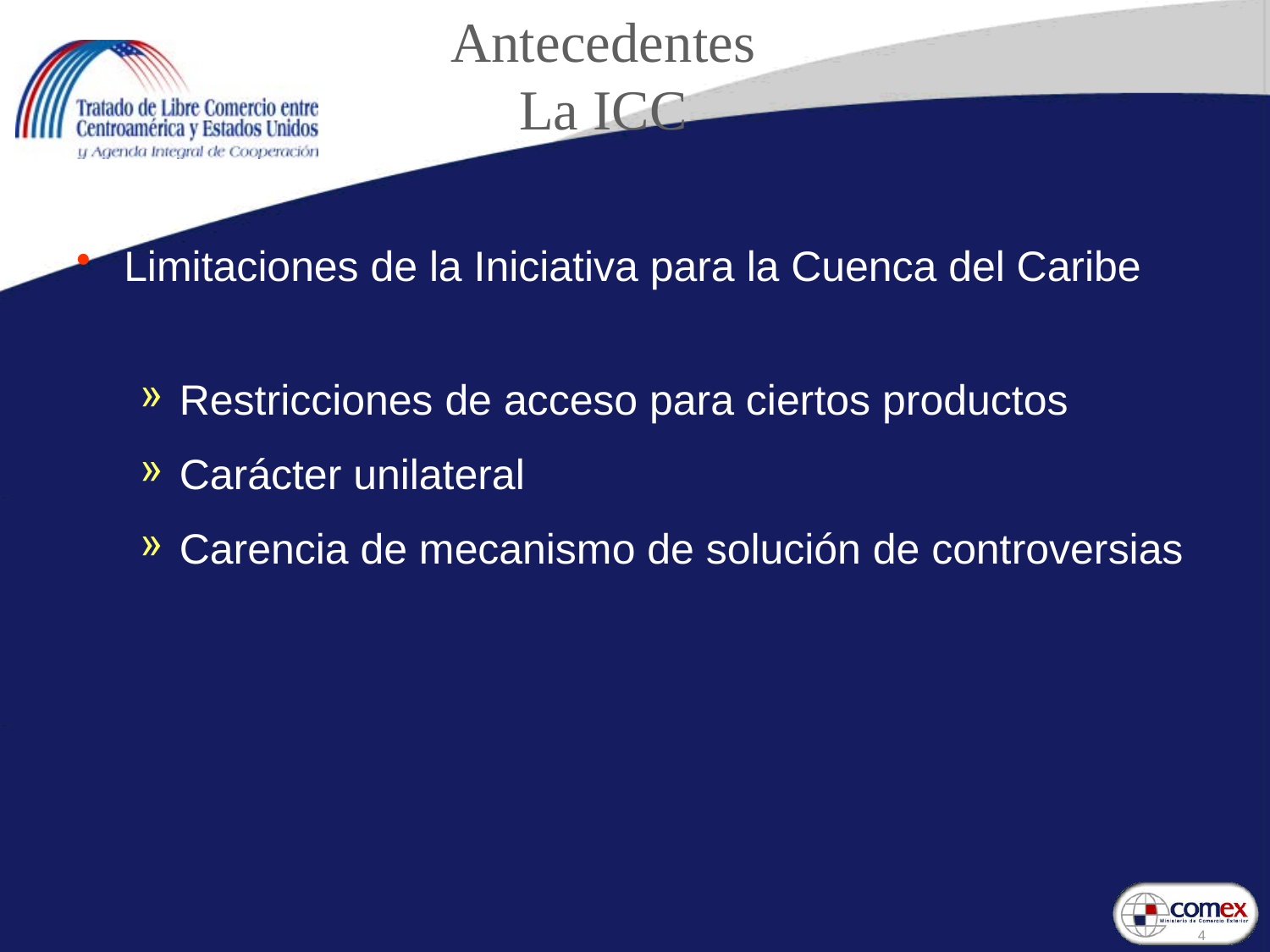

Antecedentes
La ICC
Limitaciones de la Iniciativa para la Cuenca del Caribe

Restricciones de acceso para ciertos productos
Carácter unilateral
Carencia de mecanismo de solución de controversias